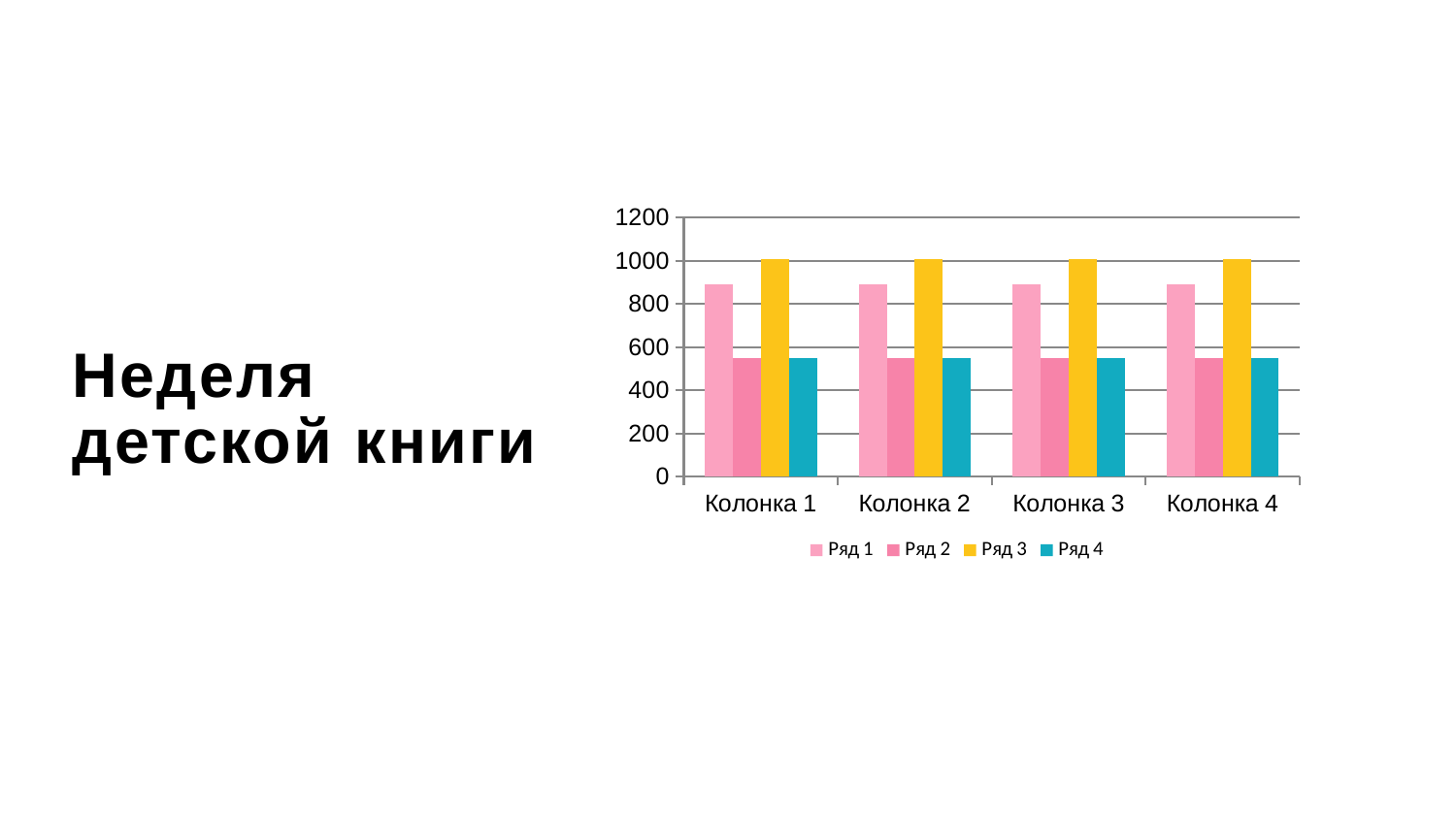

### Chart

| Category | Ряд 1 | Ряд 2 | Ряд 3 | Ряд 4 |
|---|---|---|---|---|
| Колонка 1 | 890.0 | 550.0 | 1010.0 | 550.0 |
| Колонка 2 | 890.0 | 550.0 | 1010.0 | 550.0 |
| Колонка 3 | 890.0 | 550.0 | 1010.0 | 550.0 |
| Колонка 4 | 890.0 | 550.0 | 1010.0 | 550.0 |
Неделя детской книги